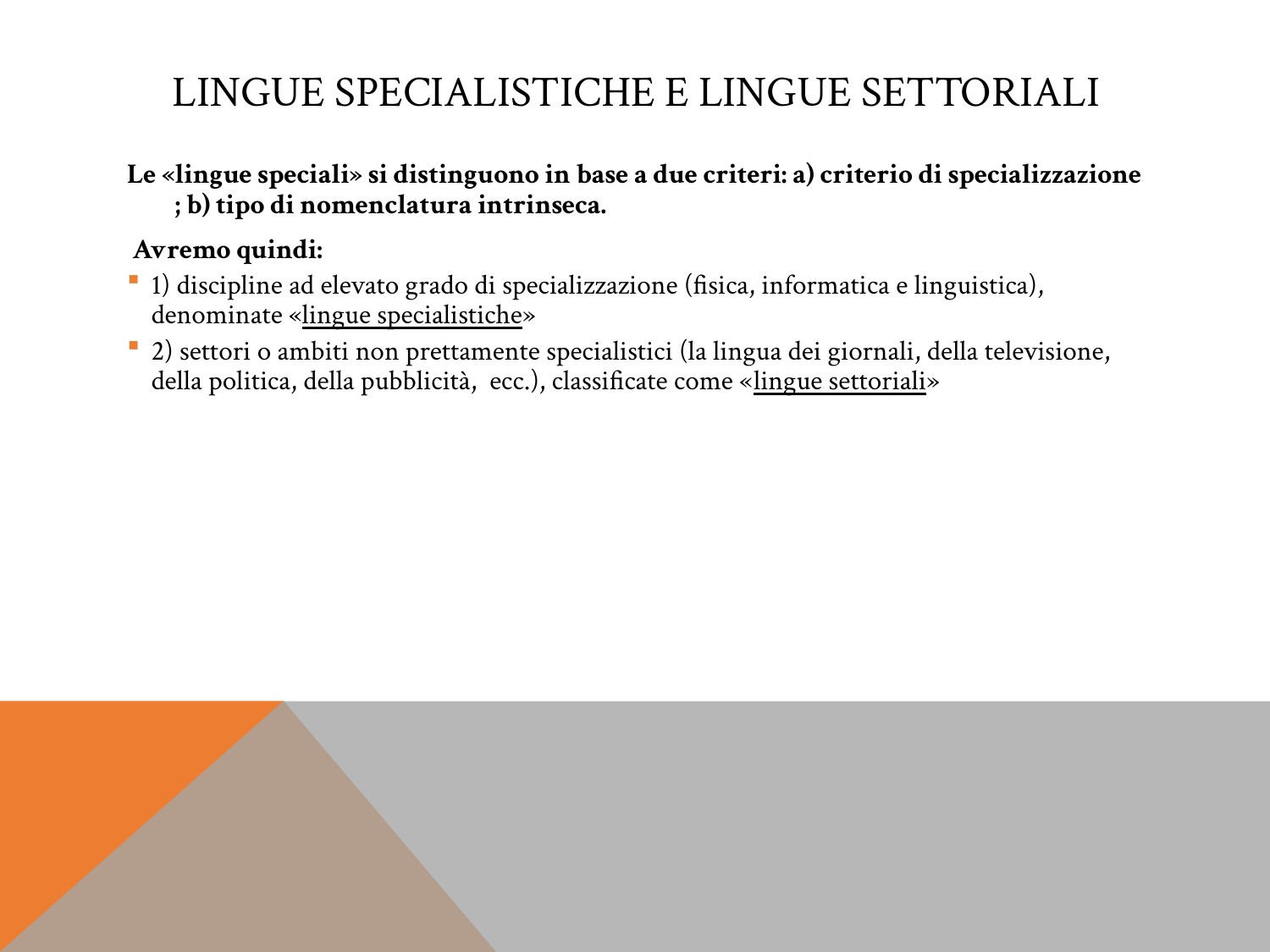

# Lingue specialistiche e lingue settoriali
Le «lingue speciali» si distinguono in base a due criteri: a) criterio di specializzazione ; b) tipo di nomenclatura intrinseca.
 Avremo quindi:
1) discipline ad elevato grado di specializzazione (fisica, informatica e linguistica), denominate «lingue specialistiche»
2) settori o ambiti non prettamente specialistici (la lingua dei giornali, della televisione, della politica, della pubblicità,  ecc.), classificate come «lingue settoriali»